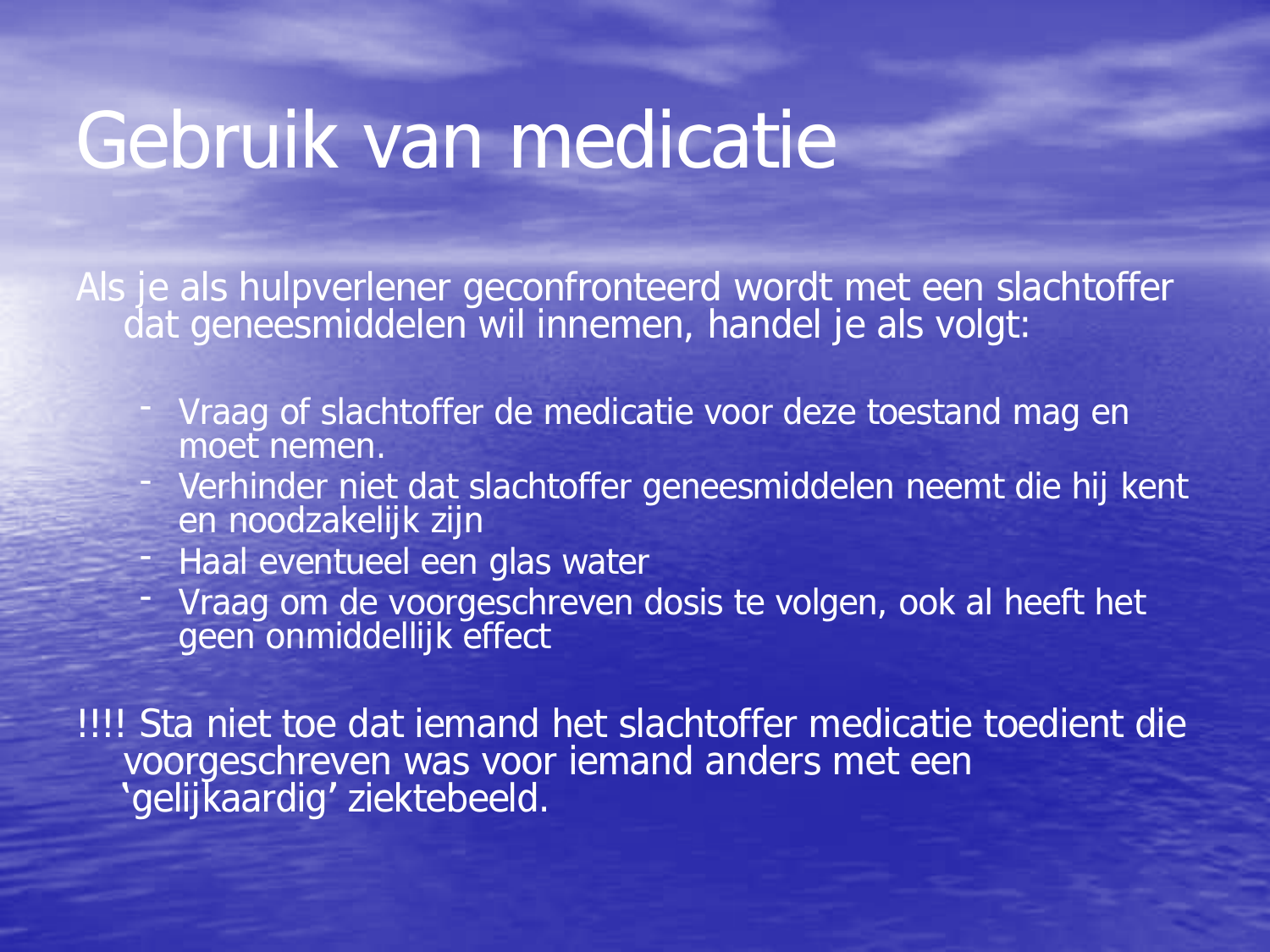

Gebruik van medicatie
Als je als hulpverlener geconfronteerd wordt met een slachtoffer dat geneesmiddelen wil innemen, handel je als volgt:

Vraag of slachtoffer de medicatie voor deze toestand mag en moet nemen.
Verhinder niet dat slachtoffer geneesmiddelen neemt die hij kent en noodzakelijk zijn
Haal eventueel een glas water
Vraag om de voorgeschreven dosis te volgen, ook al heeft het geen onmiddellijk effect

!!!! Sta niet toe dat iemand het slachtoffer medicatie toedient die voorgeschreven was voor iemand anders met een ‘gelijkaardig’ ziektebeeld.